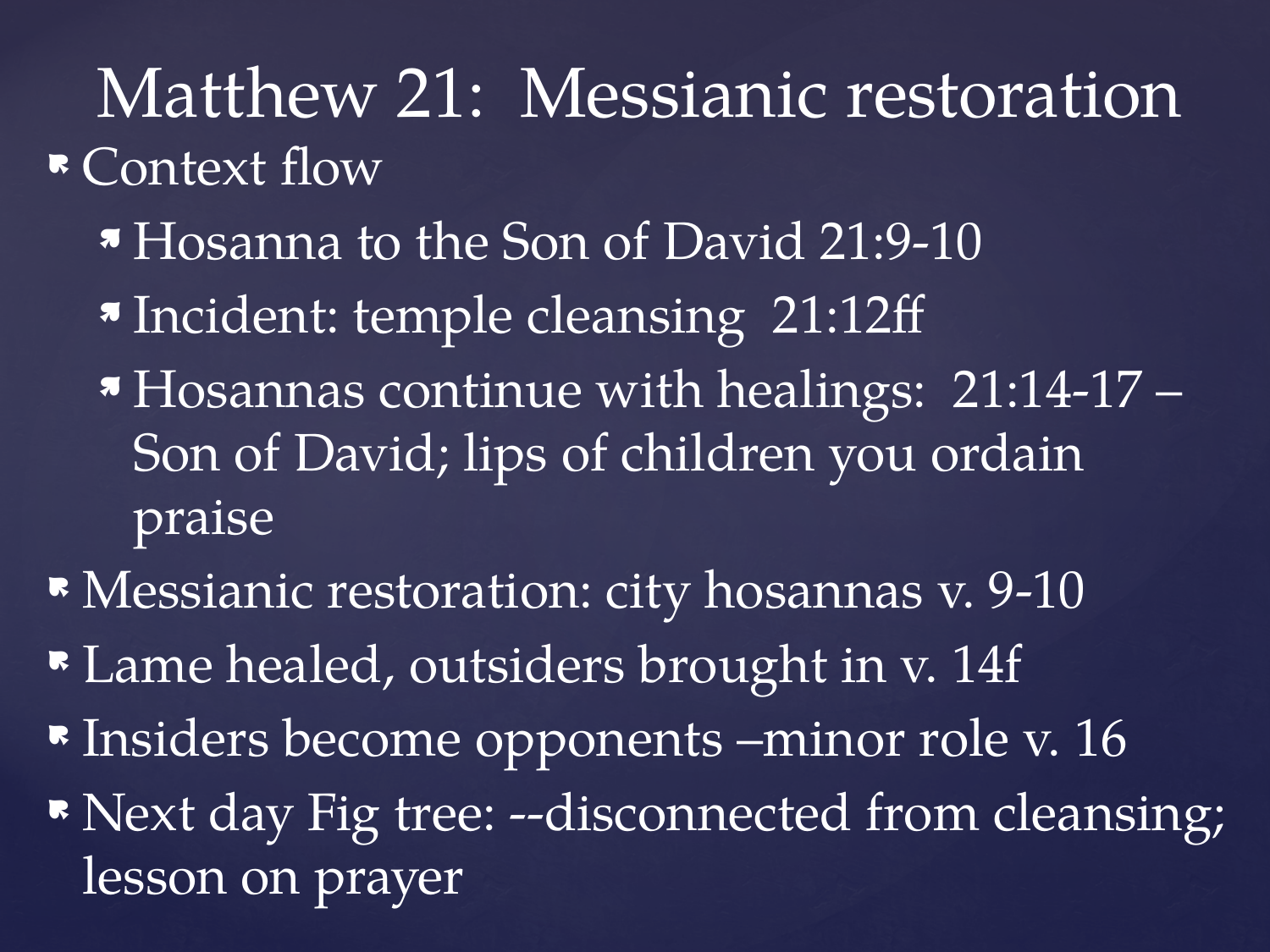

# Matthew 21:  Messianic restoration
Context flow
Hosanna to the Son of David 21:9-10
Incident: temple cleansing  21:12ff
Hosannas continue with healings:  21:14-17 –Son of David; lips of children you ordain praise
Messianic restoration: city hosannas v. 9-10
Lame healed, outsiders brought in v. 14f
Insiders become opponents –minor role v. 16
Next day Fig tree: --disconnected from cleansing; lesson on prayer